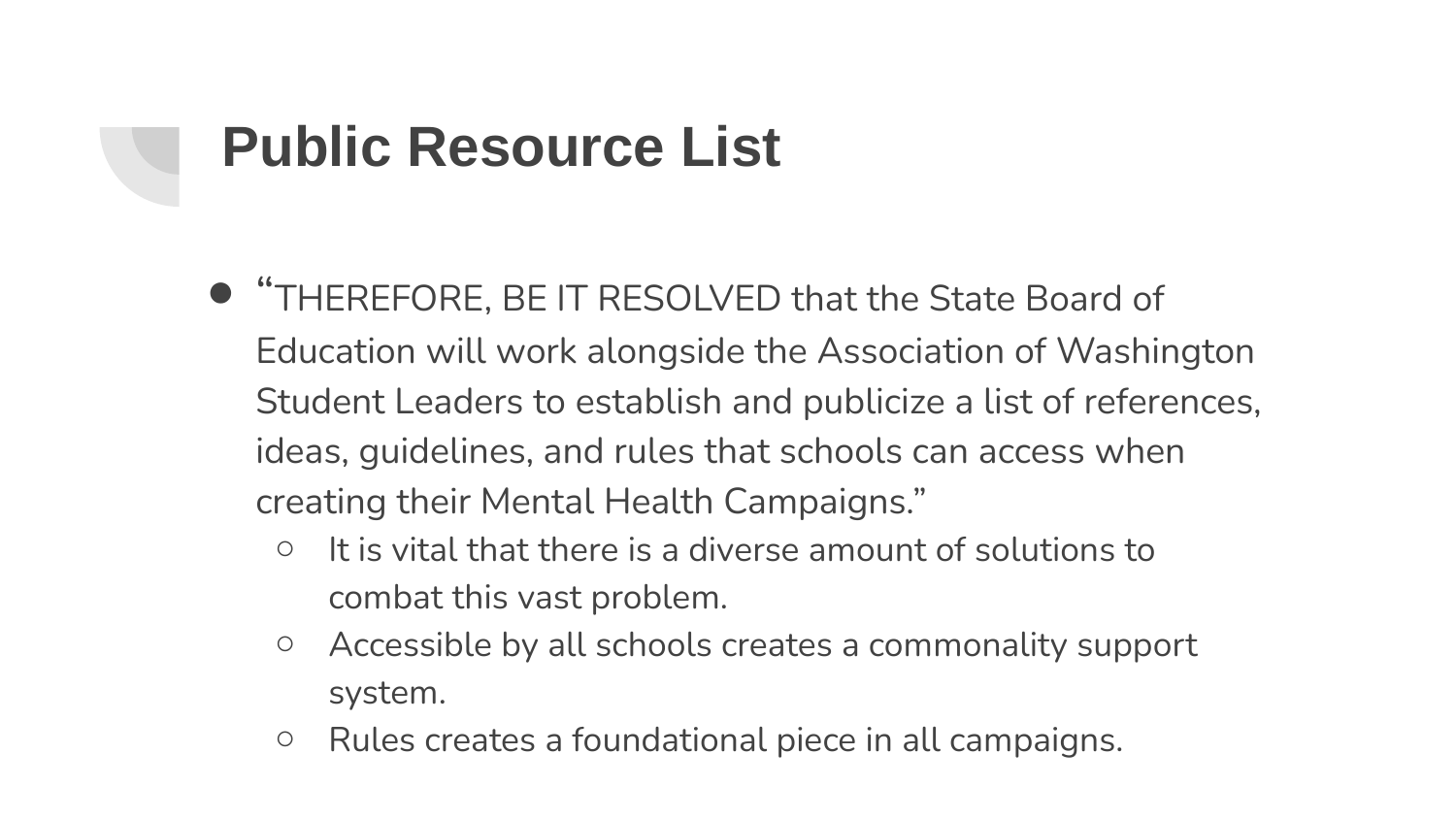

# Public Resource List
“THEREFORE, BE IT RESOLVED that the State Board of Education will work alongside the Association of Washington Student Leaders to establish and publicize a list of references, ideas, guidelines, and rules that schools can access when creating their Mental Health Campaigns.”
It is vital that there is a diverse amount of solutions to combat this vast problem.
Accessible by all schools creates a commonality support system.
Rules creates a foundational piece in all campaigns.